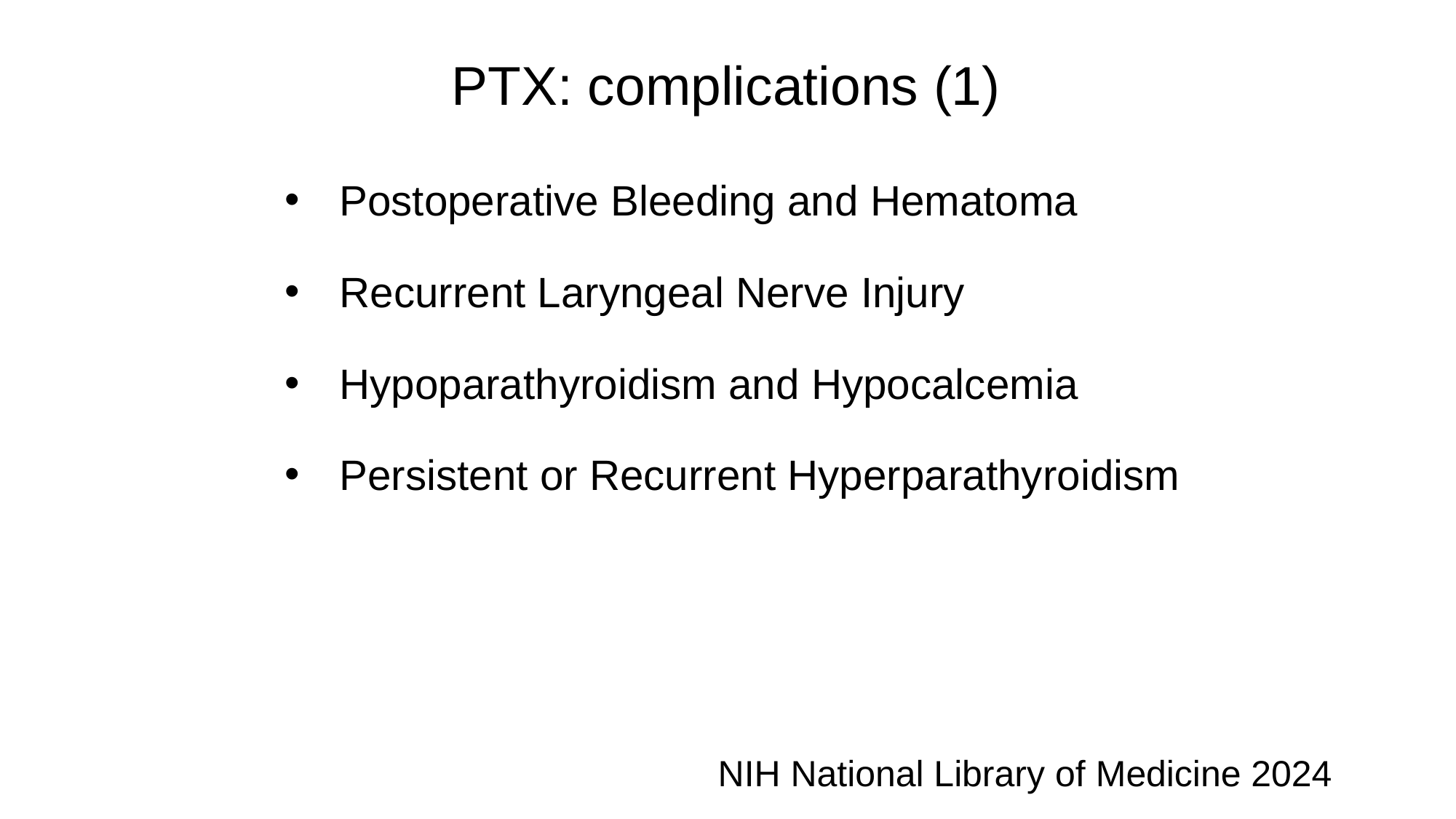

PTX: complications (1)
Postoperative Bleeding and Hematoma
Recurrent Laryngeal Nerve Injury
Hypoparathyroidism and Hypocalcemia
Persistent or Recurrent Hyperparathyroidism
NIH National Library of Medicine 2024